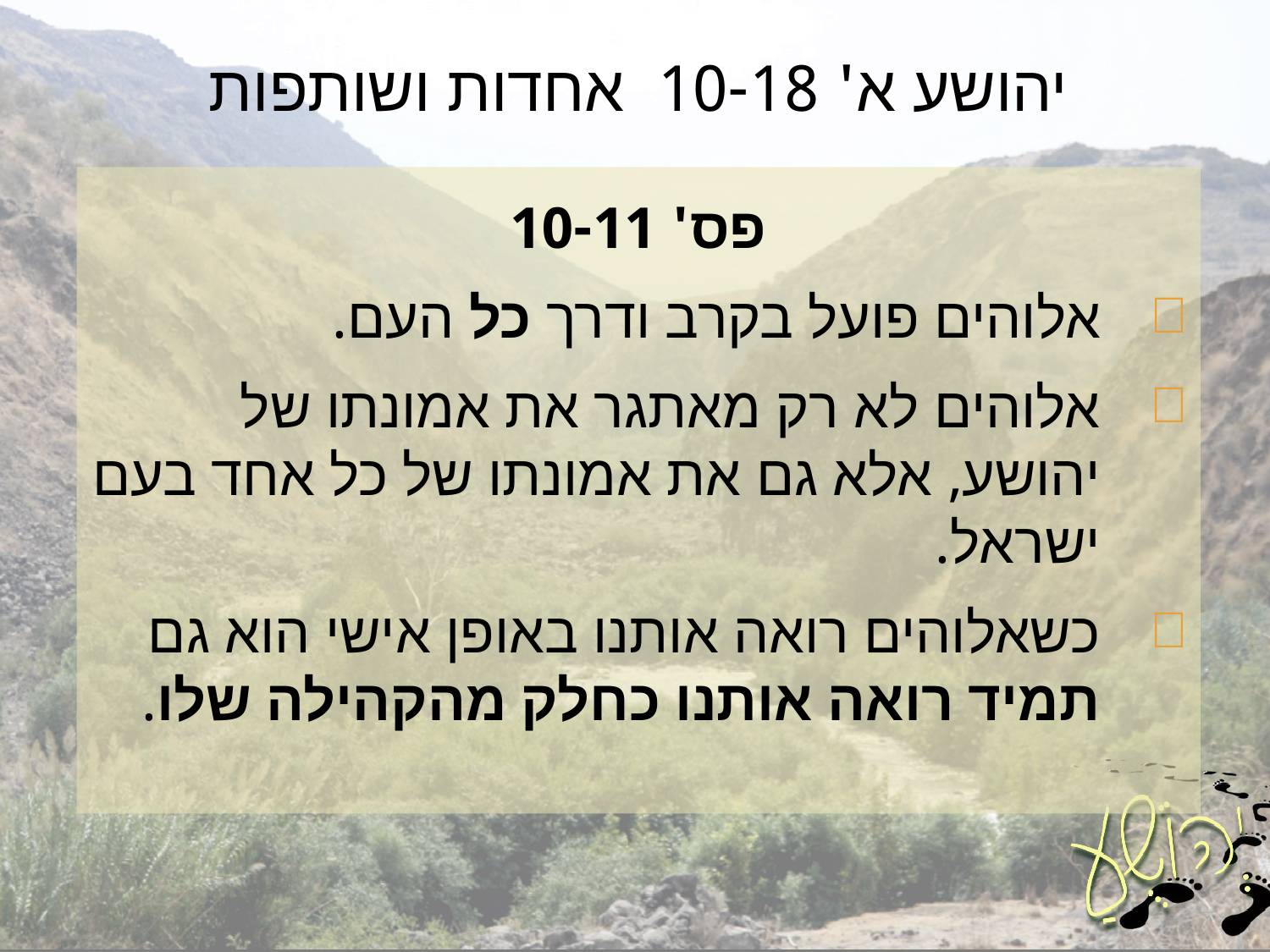

# יהושע א' 10-18  	אחדות ושותפות
פס' 10-11
אלוהים פועל בקרב ודרך כל העם.
אלוהים לא רק מאתגר את אמונתו של יהושע, אלא גם את אמונתו של כל אחד בעם ישראל.
כשאלוהים רואה אותנו באופן אישי הוא גם תמיד רואה אותנו כחלק מהקהילה שלו.